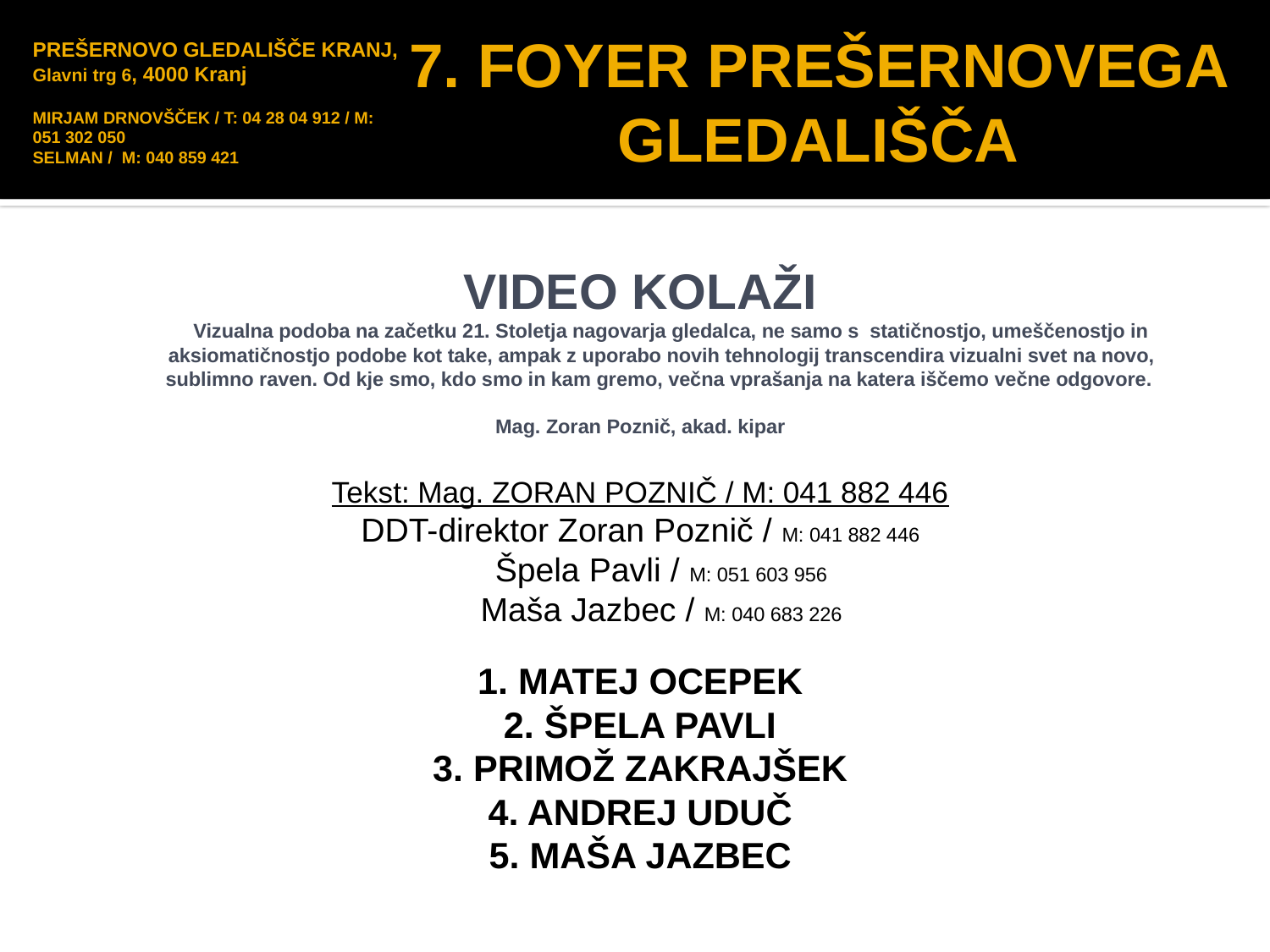

# PREŠERNOVO GLEDALIŠČE KRANJ, Glavni trg 6, 4000 Kranj MIRJAM DRNOVŠČEK / T: 04 28 04 912 / M: 051 302 050 SELMAN /  M: 040 859 421
7. FOYER PREŠERNOVEGA GLEDALIŠČA
VIDEO KOLAŽI
           Vizualna podoba na začetku 21. Stoletja nagovarja gledalca, ne samo s  statičnostjo, umeščenostjo in aksiomatičnostjo podobe kot take, ampak z uporabo novih tehnologij transcendira vizualni svet na novo, sublimno raven. Od kje smo, kdo smo in kam gremo, večna vprašanja na katera iščemo večne odgovore.

 Mag. Zoran Poznič, akad. kipar

Tekst: Mag. ZORAN POZNIČ / M: 041 882 446
DDT-direktor Zoran Poznič / M: 041 882 446
Špela Pavli / M: 051 603 956
Maša Jazbec / M: 040 683 226

1. MATEJ OCEPEK
2. ŠPELA PAVLI
3. PRIMOŽ ZAKRAJŠEK
4. ANDREJ UDUČ
5. MAŠA JAZBEC